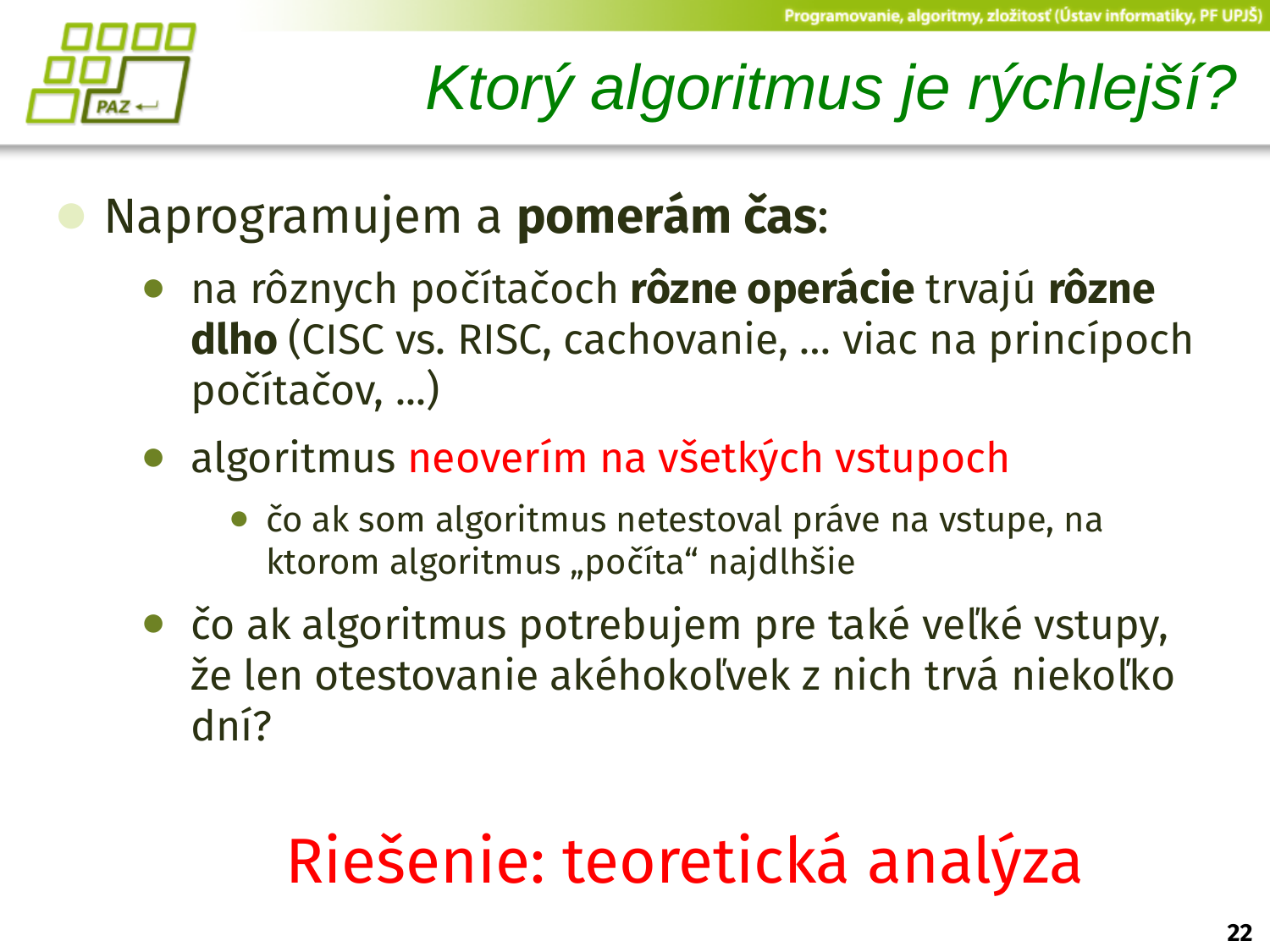

# Ktorý algoritmus je rýchlejší?
Naprogramujem a pomerám čas:
na rôznych počítačoch rôzne operácie trvajú rôzne dlho (CISC vs. RISC, cachovanie, … viac na princípoch počítačov, ...)
algoritmus neoverím na všetkých vstupoch
čo ak som algoritmus netestoval práve na vstupe, na ktorom algoritmus „počíta“ najdlhšie
čo ak algoritmus potrebujem pre také veľké vstupy, že len otestovanie akéhokoľvek z nich trvá niekoľko dní?

Riešenie: teoretická analýza